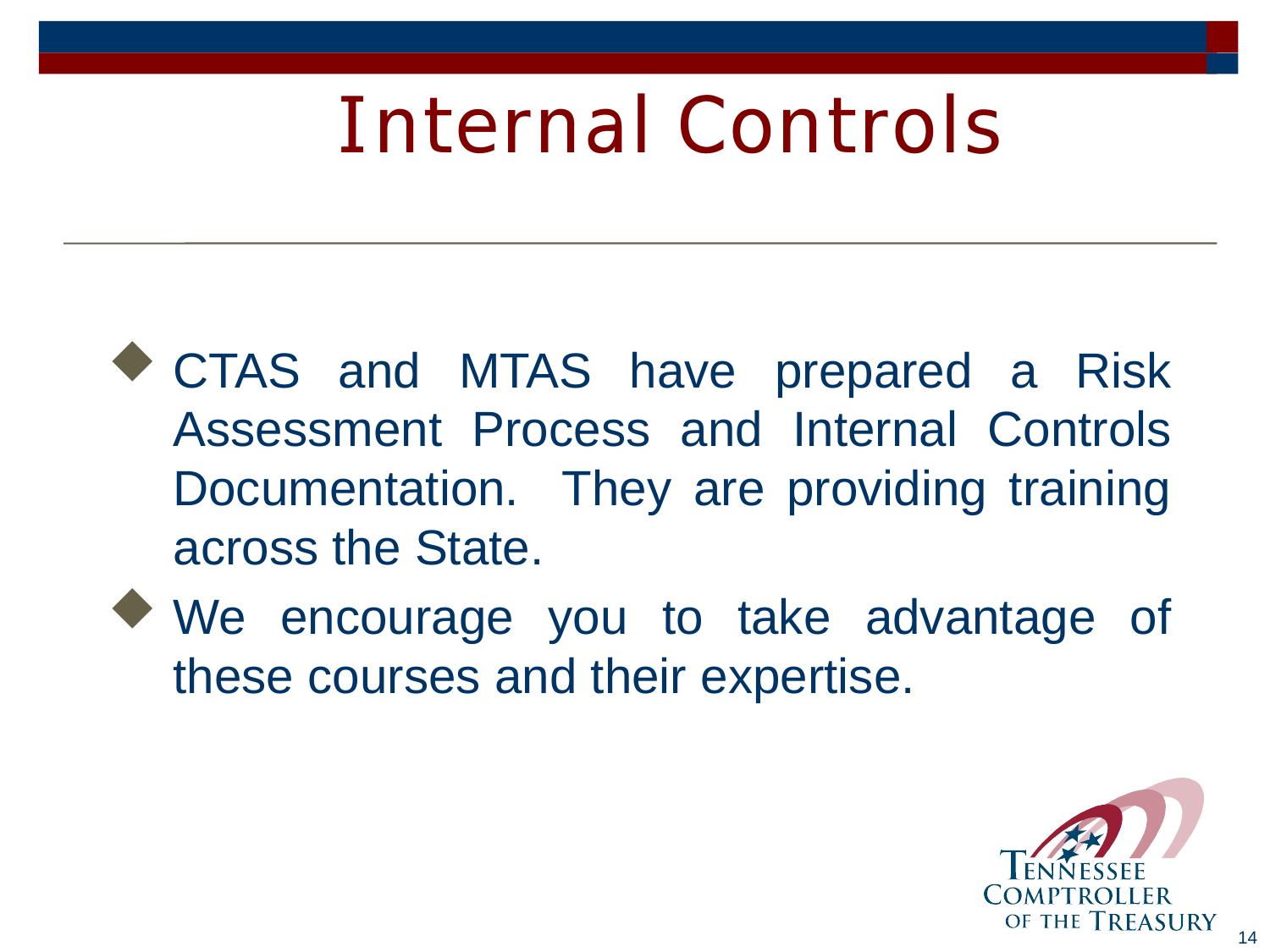

# Internal Controls

CTAS and MTAS have prepared a Risk Assessment Process and Internal Controls Documentation.  They are providing training across the State.
We encourage you to take advantage of these courses and their expertise.

14